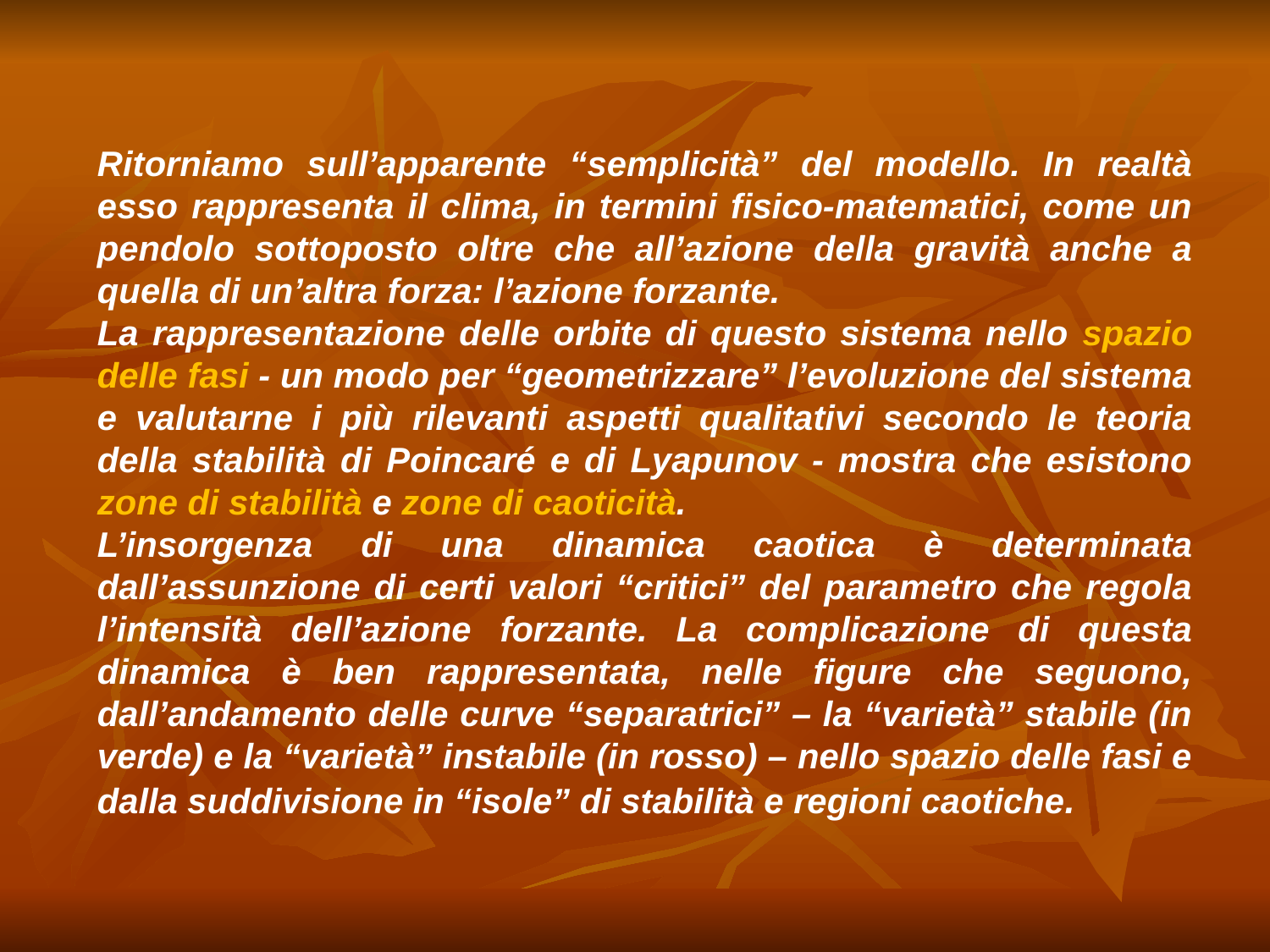

Ritorniamo sull’apparente “semplicità” del modello. In realtà esso rappresenta il clima, in termini fisico-matematici, come un pendolo sottoposto oltre che all’azione della gravità anche a quella di un’altra forza: l’azione forzante.
La rappresentazione delle orbite di questo sistema nello spazio delle fasi - un modo per “geometrizzare” l’evoluzione del sistema e valutarne i più rilevanti aspetti qualitativi secondo le teoria della stabilità di Poincaré e di Lyapunov - mostra che esistono zone di stabilità e zone di caoticità.
L’insorgenza di una dinamica caotica è determinata dall’assunzione di certi valori “critici” del parametro che regola l’intensità dell’azione forzante. La complicazione di questa dinamica è ben rappresentata, nelle figure che seguono, dall’andamento delle curve “separatrici” – la “varietà” stabile (in verde) e la “varietà” instabile (in rosso) – nello spazio delle fasi e dalla suddivisione in “isole” di stabilità e regioni caotiche.